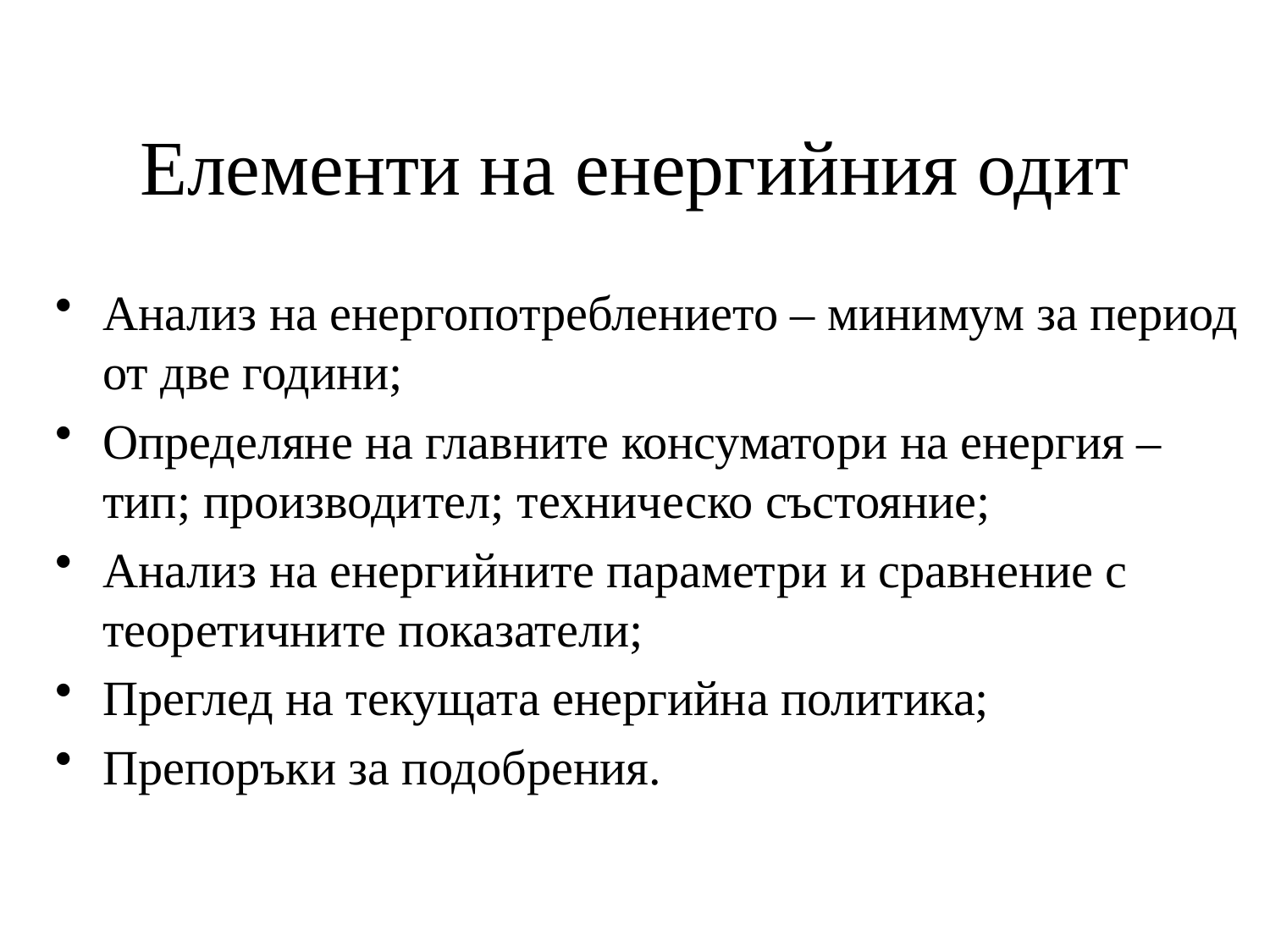

# Елементи на енергийния одит
Анализ на енергопотреблението – минимум за период от две години;
Определяне на главните консуматори на енергия – тип; производител; техническо състояние;
Анализ на енергийните параметри и сравнение с теоретичните показатели;
Преглед на текущата енергийна политика;
Препоръки за подобрения.